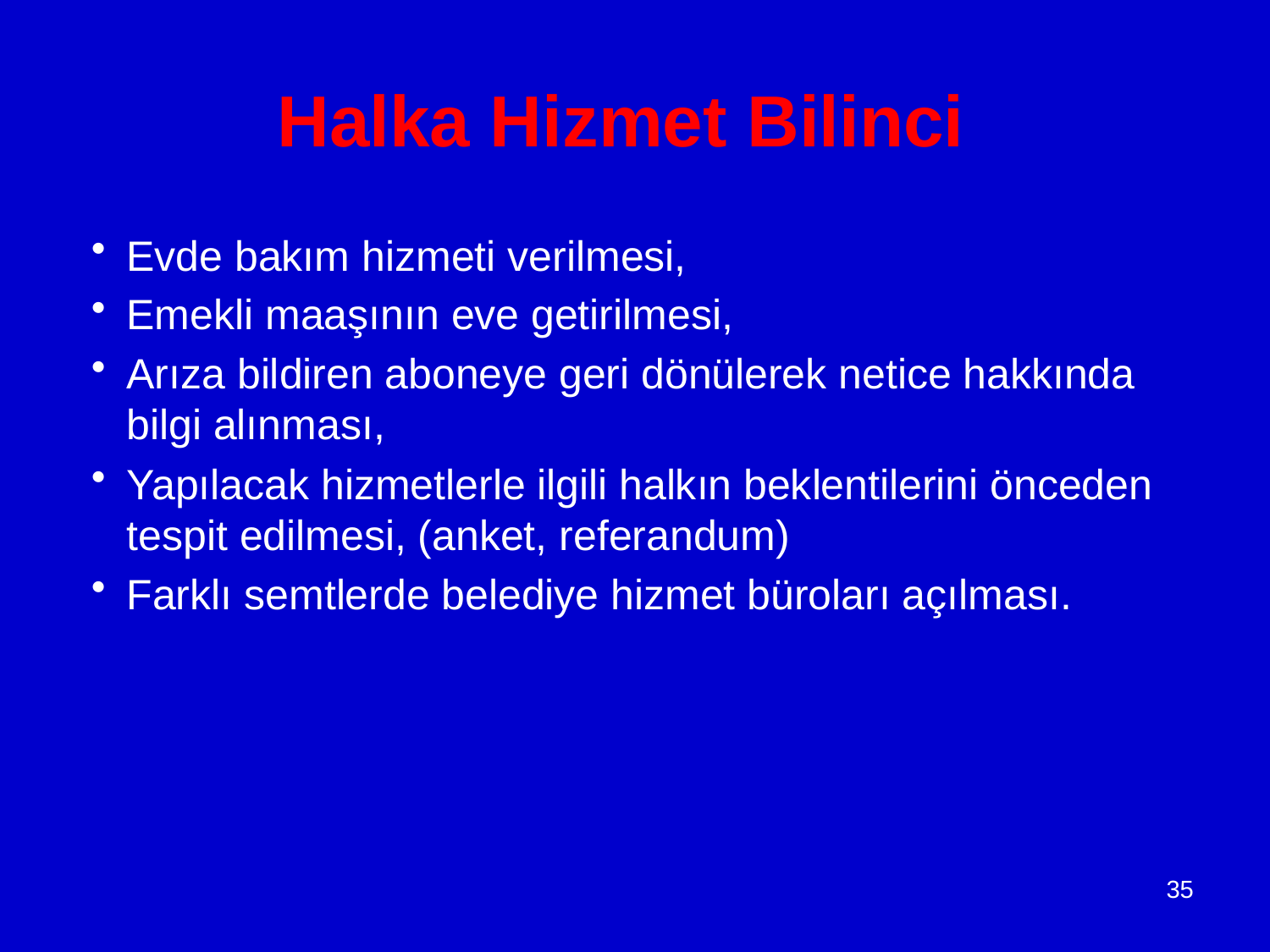

Evde bakım hizmeti verilmesi,
Emekli maaşının eve getirilmesi,
Arıza bildiren aboneye geri dönülerek netice hakkında bilgi alınması,
Yapılacak hizmetlerle ilgili halkın beklentilerini önceden tespit edilmesi, (anket, referandum)
Farklı semtlerde belediye hizmet büroları açılması.

          Halka Hizmet Bilinci
35